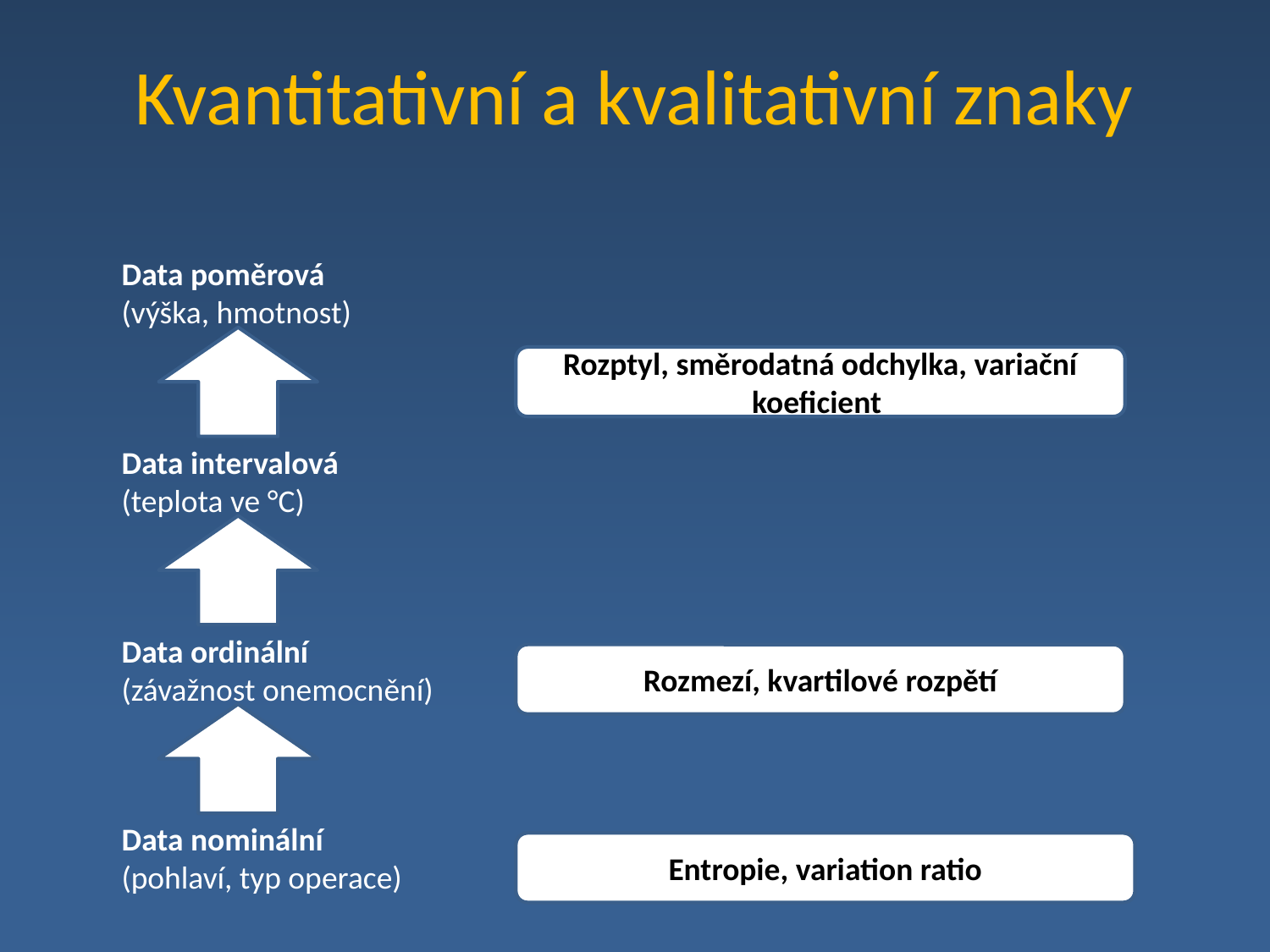

# Kvantitativní a kvalitativní znaky
Data poměrová
(výška, hmotnost)

Rozptyl, směrodatná odchylka, variační koeficient
Data intervalová
(teplota ve °C)

Data ordinální
(závažnost onemocnění)
Rozmezí, kvartilové rozpětí

Data nominální
(pohlaví, typ operace)
Entropie, variation ratio